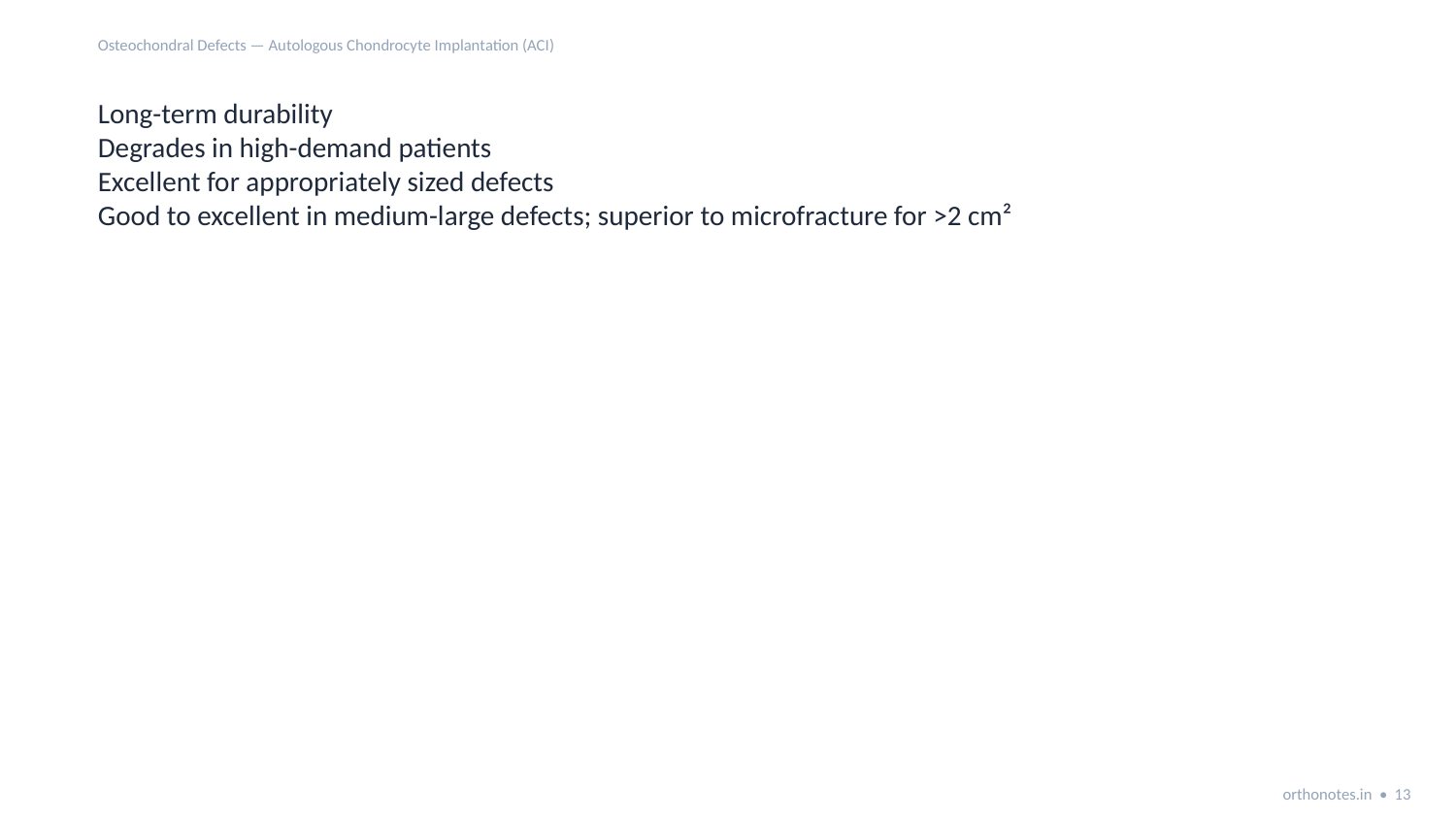

Osteochondral Defects — Autologous Chondrocyte Implantation (ACI)
Long-term durability
Degrades in high-demand patients
Excellent for appropriately sized defects
Good to excellent in medium-large defects; superior to microfracture for >2 cm²
orthonotes.in  •  13